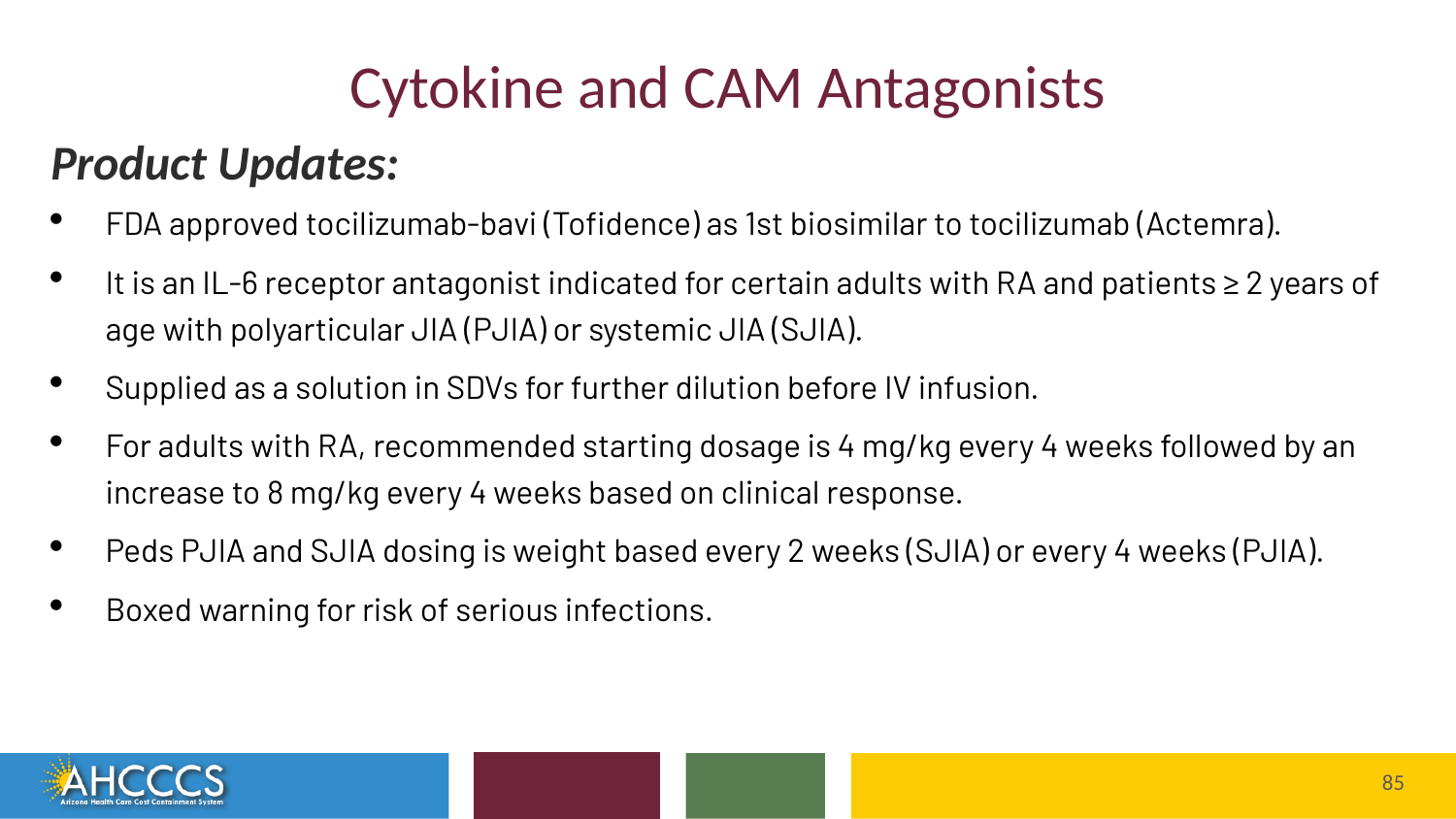

# Cytokine/CAM Agents
Cytokine and CAM Antagonists
Product Updates:
FDA approved tocilizumab-bavi (Tofidence) as 1st biosimilar to tocilizumab (Actemra).
It is an IL-6 receptor antagonist indicated for certain adults with RA and patients ≥ 2 years of age with polyarticular JIA (PJIA) or systemic JIA (SJIA).
Supplied as a solution in SDVs for further dilution before IV infusion.
For adults with RA, recommended starting dosage is 4 mg/kg every 4 weeks followed by an increase to 8 mg/kg every 4 weeks based on clinical response.
Peds PJIA and SJIA dosing is weight based every 2 weeks (SJIA) or every 4 weeks (PJIA).
Boxed warning for risk of serious infections.